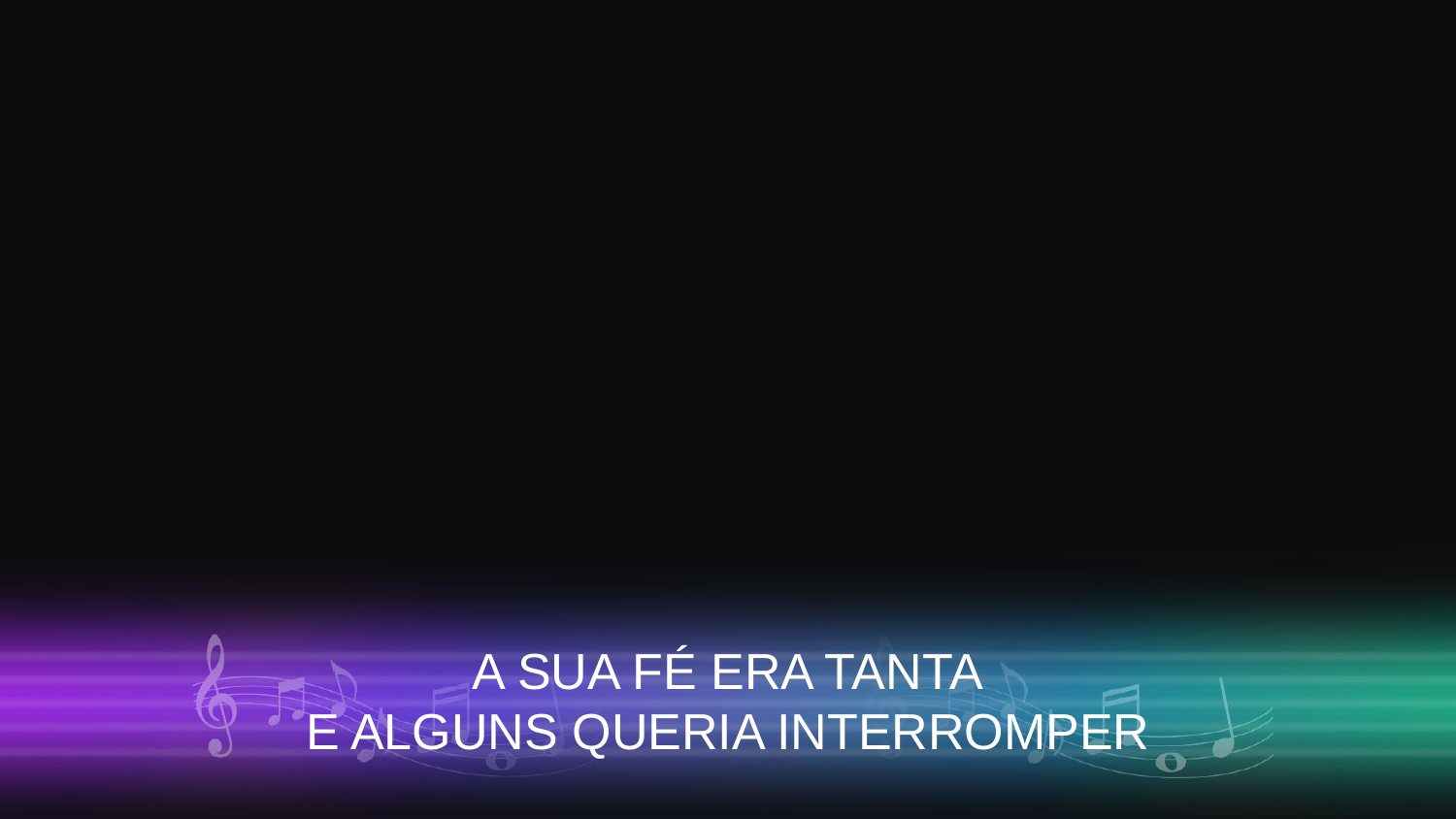

A SUA FÉ ERA TANTA
E ALGUNS QUERIA INTERROMPER